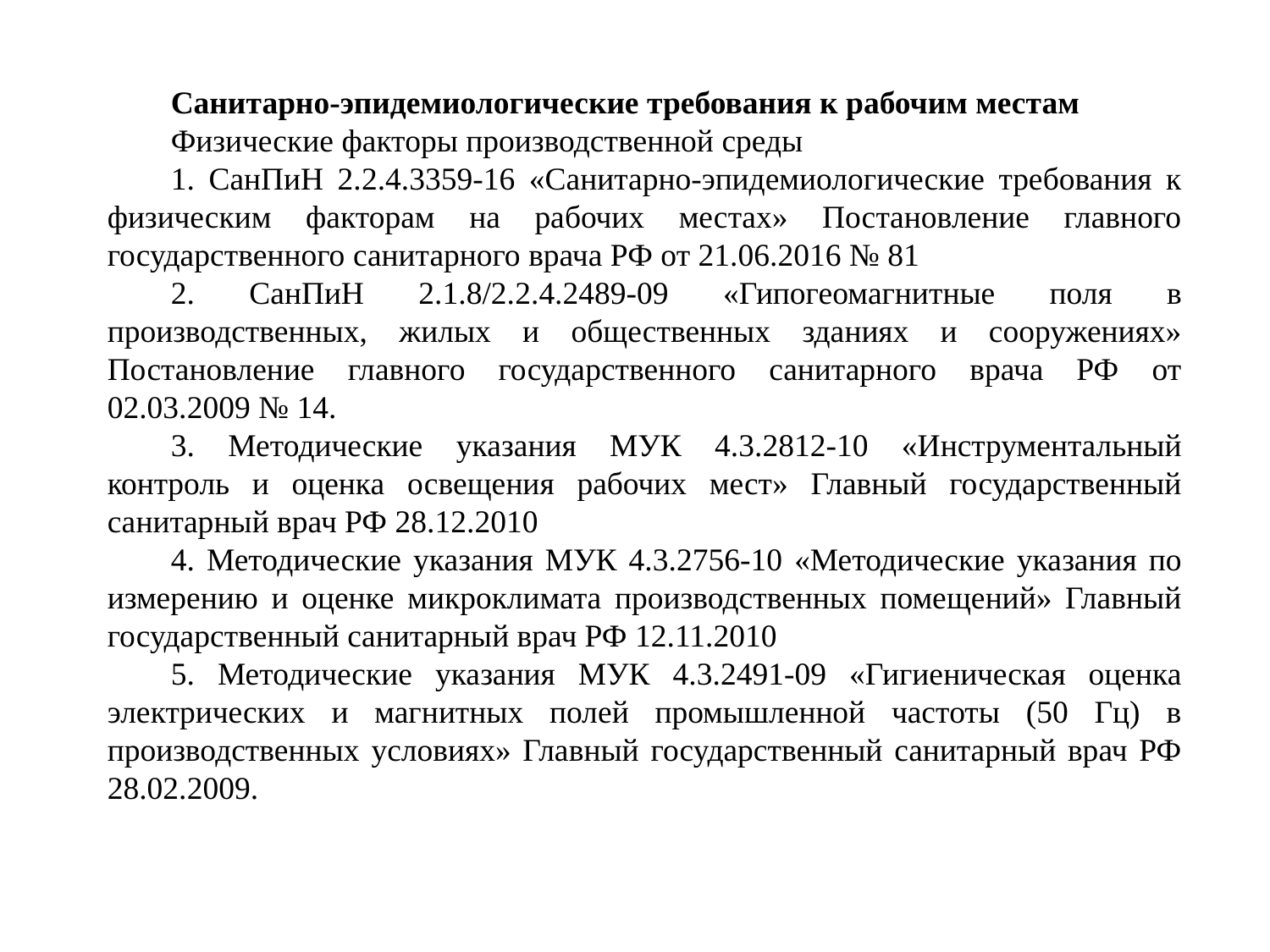

Санитарно-эпидемиологические требования к рабочим местам
Физические факторы производственной среды
1. СанПиН 2.2.4.3359-16 «Санитарно-эпидемиологические требования к физическим факторам на рабочих местах» Постановление главного государственного санитарного врача РФ от 21.06.2016 № 81
2. СанПиН 2.1.8/2.2.4.2489-09 «Гипогеомагнитные поля в производственных, жилых и общественных зданиях и сооружениях» Постановление главного государственного санитарного врача РФ от 02.03.2009 № 14.
3. Методические указания МУК 4.3.2812-10 «Инструментальный контроль и оценка освещения рабочих мест» Главный государственный санитарный врач РФ 28.12.2010
4. Методические указания МУК 4.3.2756-10 «Методические указания по измерению и оценке микроклимата производственных помещений» Главный государственный санитарный врач РФ 12.11.2010
5. Методические указания МУК 4.3.2491-09 «Гигиеническая оценка электрических и магнитных полей промышленной частоты (50 Гц) в производственных условиях» Главный государственный санитарный врач РФ 28.02.2009.